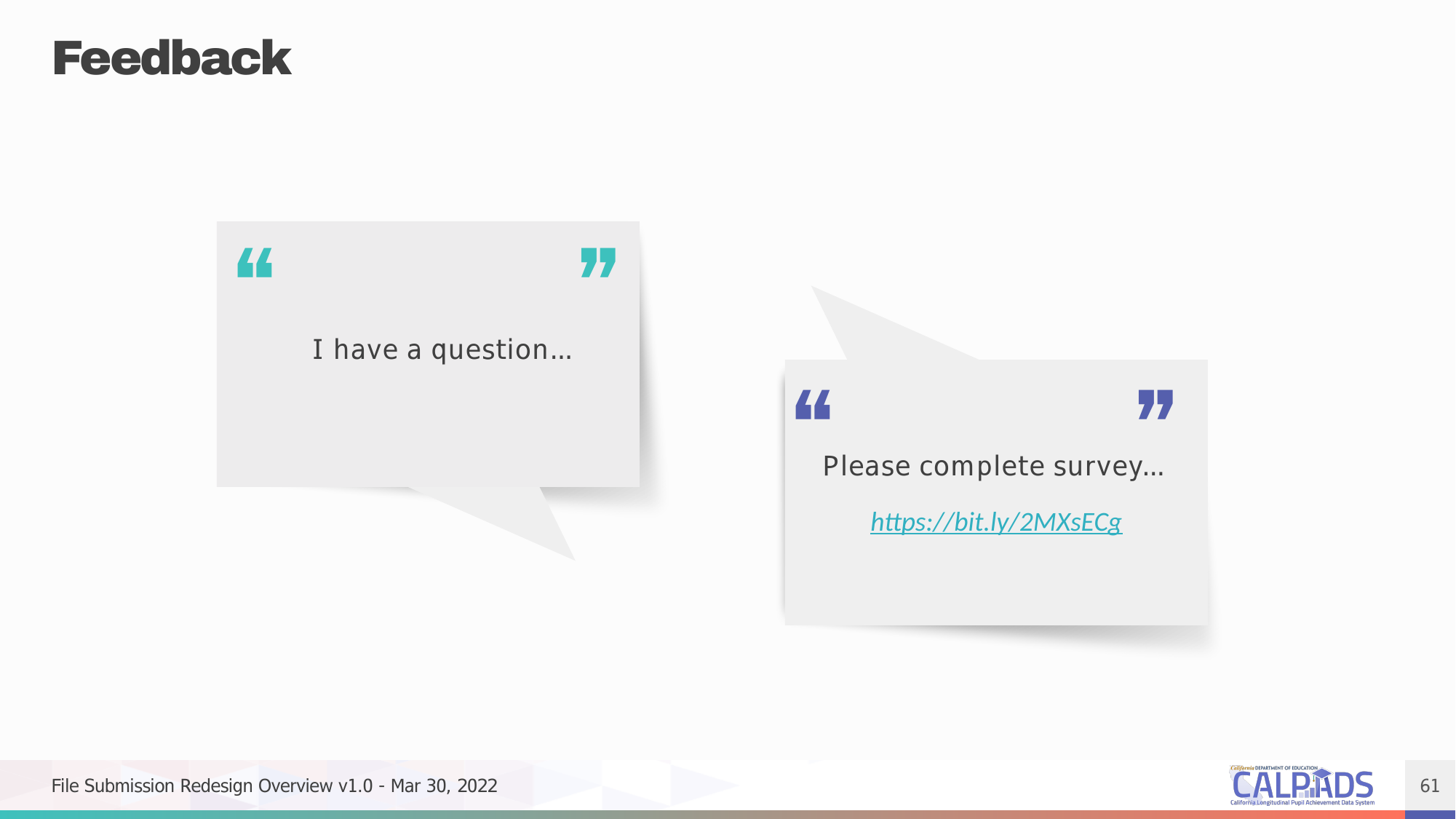

# Feedback

            I have a question…

“
”

Please complete survey…
https://bit.ly/2MXsECg

“
”

File Submission Redesign Overview v1.0 - Mar 30, 2022
61